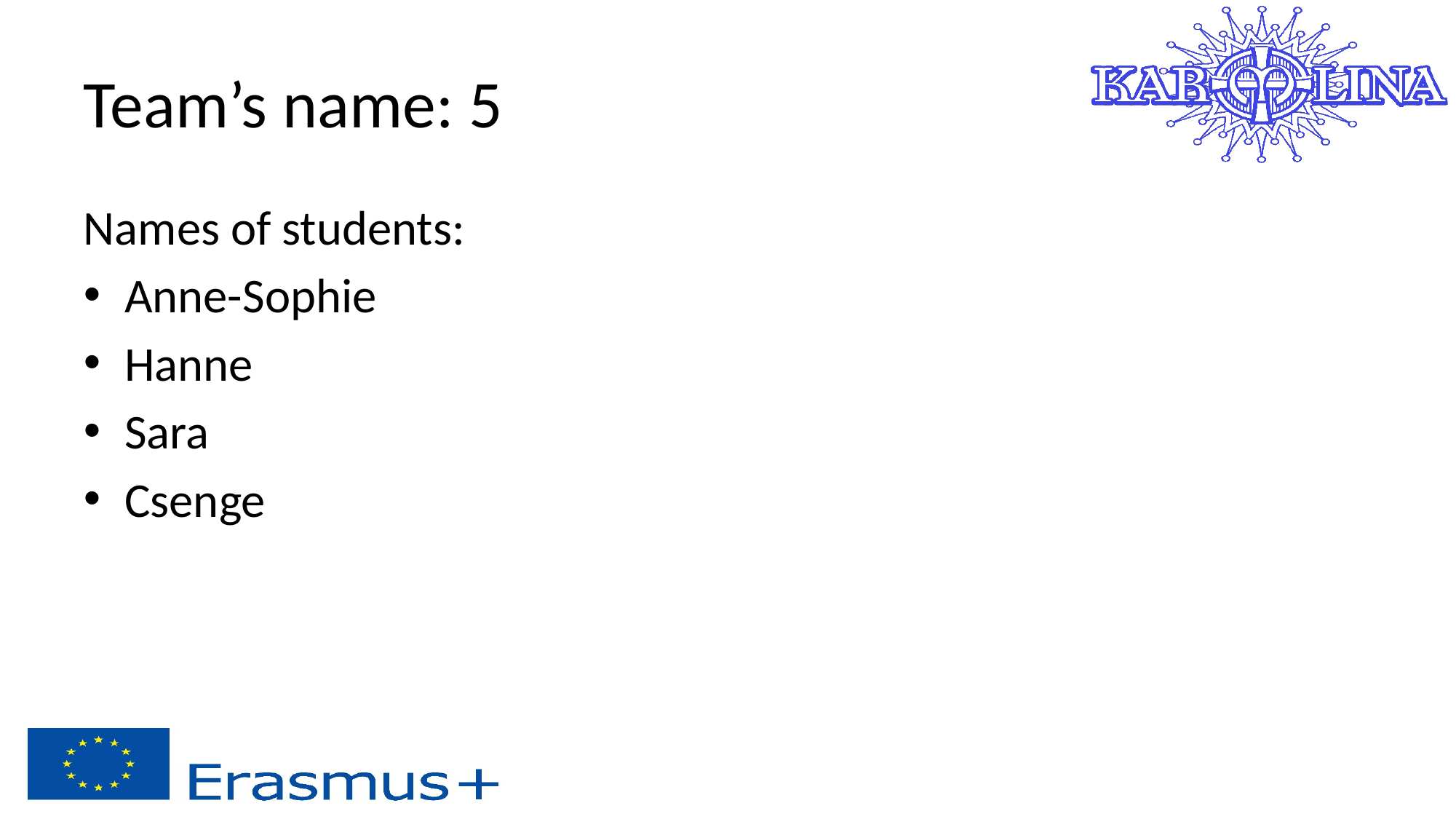

# Team’s name: 5
Names of students:
Anne-Sophie
Hanne
Sara
Csenge